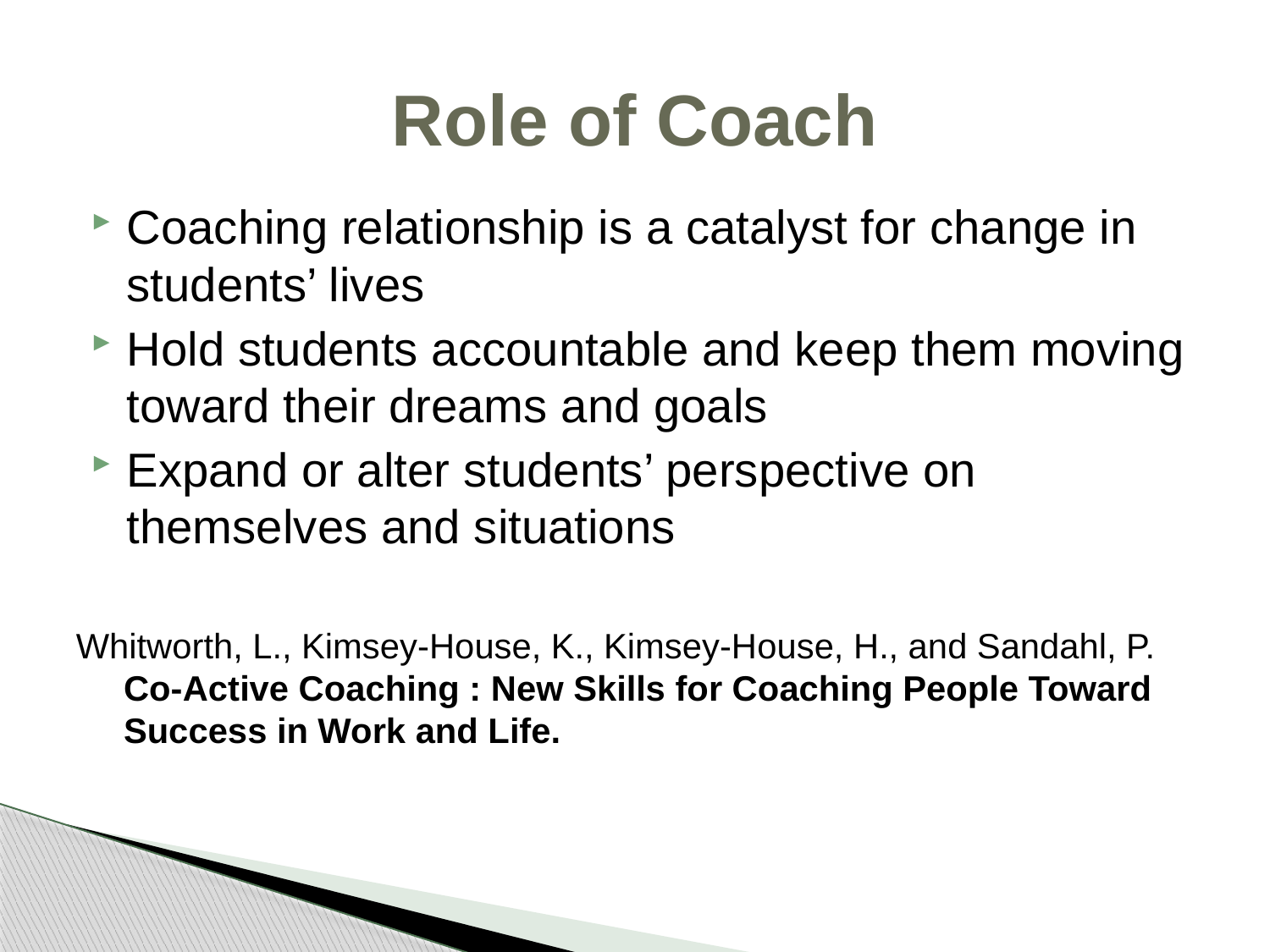

# Role of Coach
Coaching relationship is a catalyst for change in students’ lives
Hold students accountable and keep them moving toward their dreams and goals
Expand or alter students’ perspective on themselves and situations

Whitworth, L., Kimsey-House, K., Kimsey-House, H., and Sandahl, P. Co-Active Coaching : New Skills for Coaching People Toward Success in Work and Life.